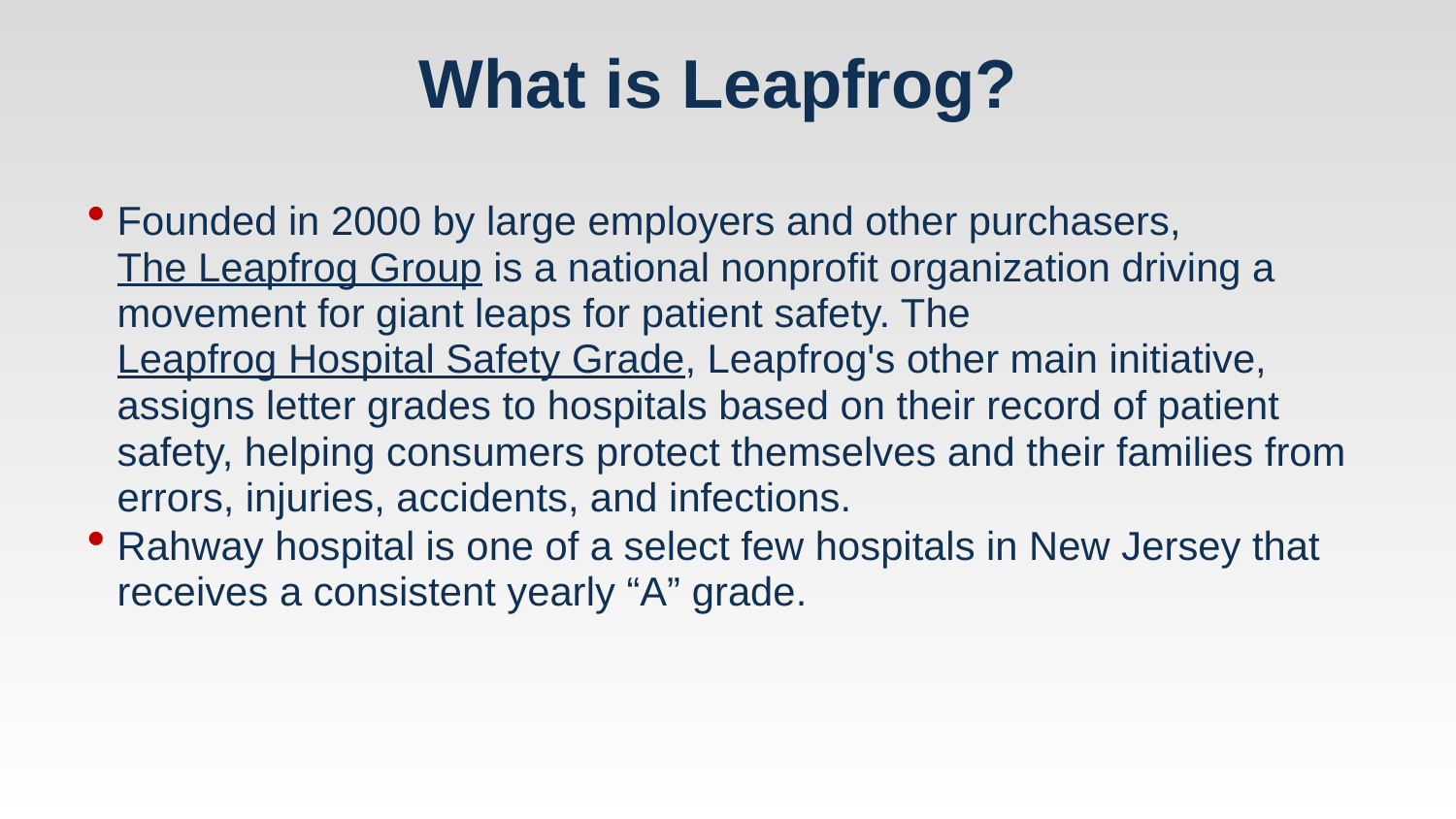

# What is Leapfrog?
Founded in 2000 by large employers and other purchasers, The Leapfrog Group is a national nonprofit organization driving a movement for giant leaps for patient safety. The Leapfrog Hospital Safety Grade, Leapfrog's other main initiative, assigns letter grades to hospitals based on their record of patient safety, helping consumers protect themselves and their families from errors, injuries, accidents, and infections.
Rahway hospital is one of a select few hospitals in New Jersey that receives a consistent yearly “A” grade.
Application: https://www.leapfroggroup.org/recognized-leader-diabetes/application-materials